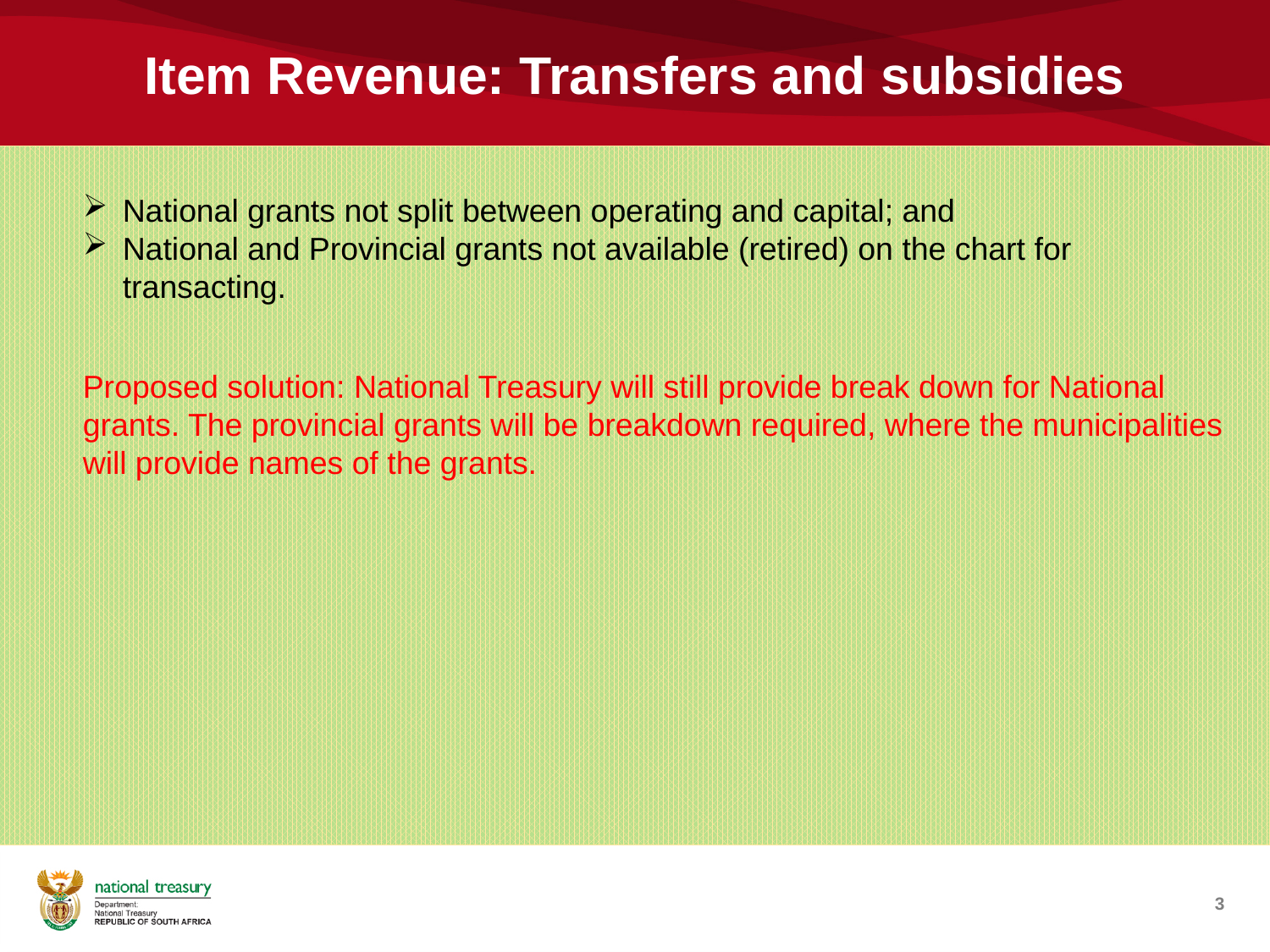

# Item Revenue: Transfers and subsidies

National grants not split between operating and capital; and
National and Provincial grants not available (retired) on the chart for transacting.

Proposed solution: National Treasury will still provide break down for National grants. The provincial grants will be breakdown required, where the municipalities will provide names of the grants.

3